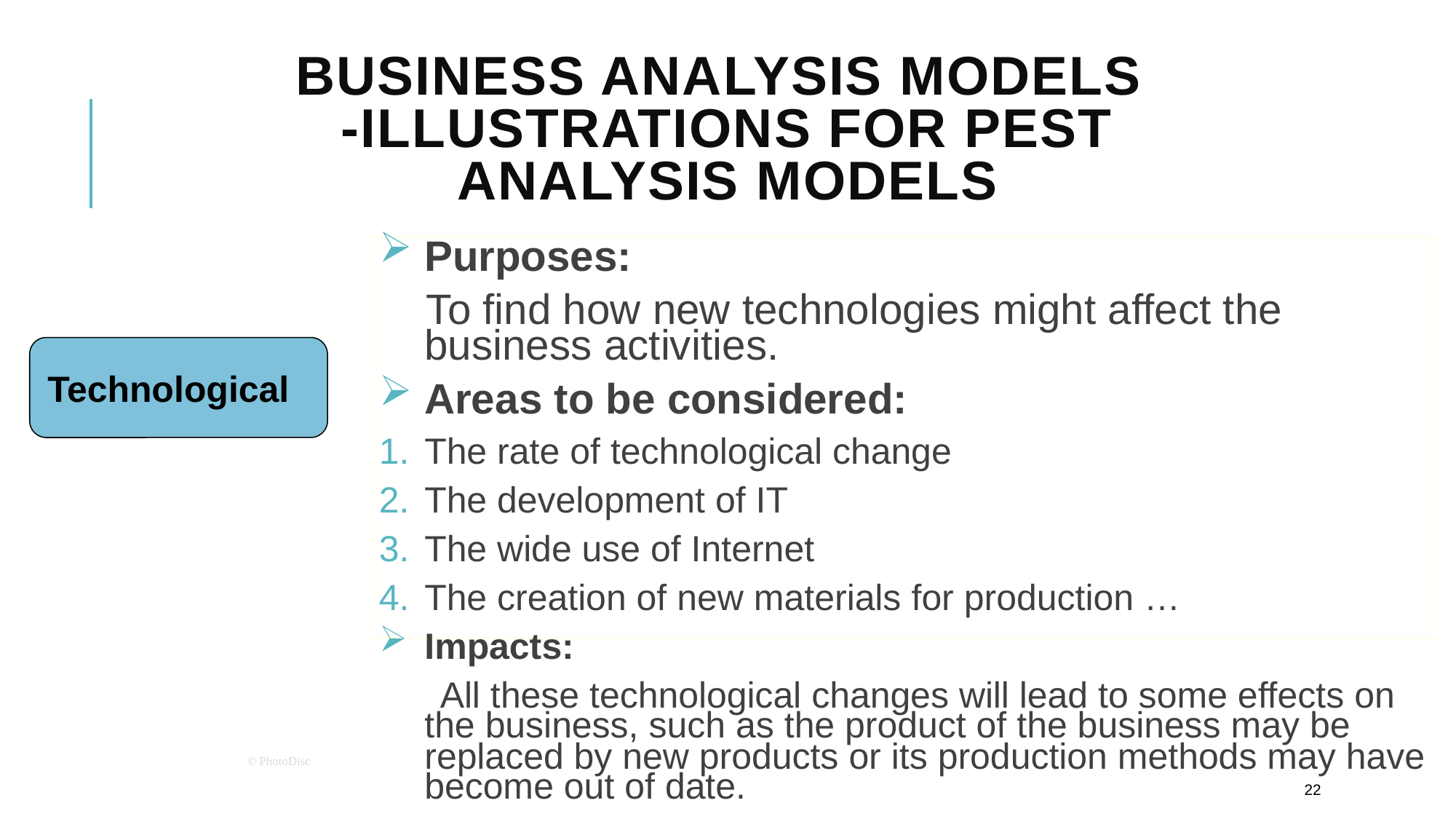

# Business Analysis Models -Illustrations for PEST Analysis Models
Purposes:
    To find how new technologies might affect the business activities.
Areas to be considered:
The rate of technological change
The development of IT
The wide use of Internet
The creation of new materials for production …
Impacts:
      All these technological changes will lead to some effects on the business, such as the product of the business may be replaced by new products or its production methods may have become out of date.

Technological
© PhotoDisc
22